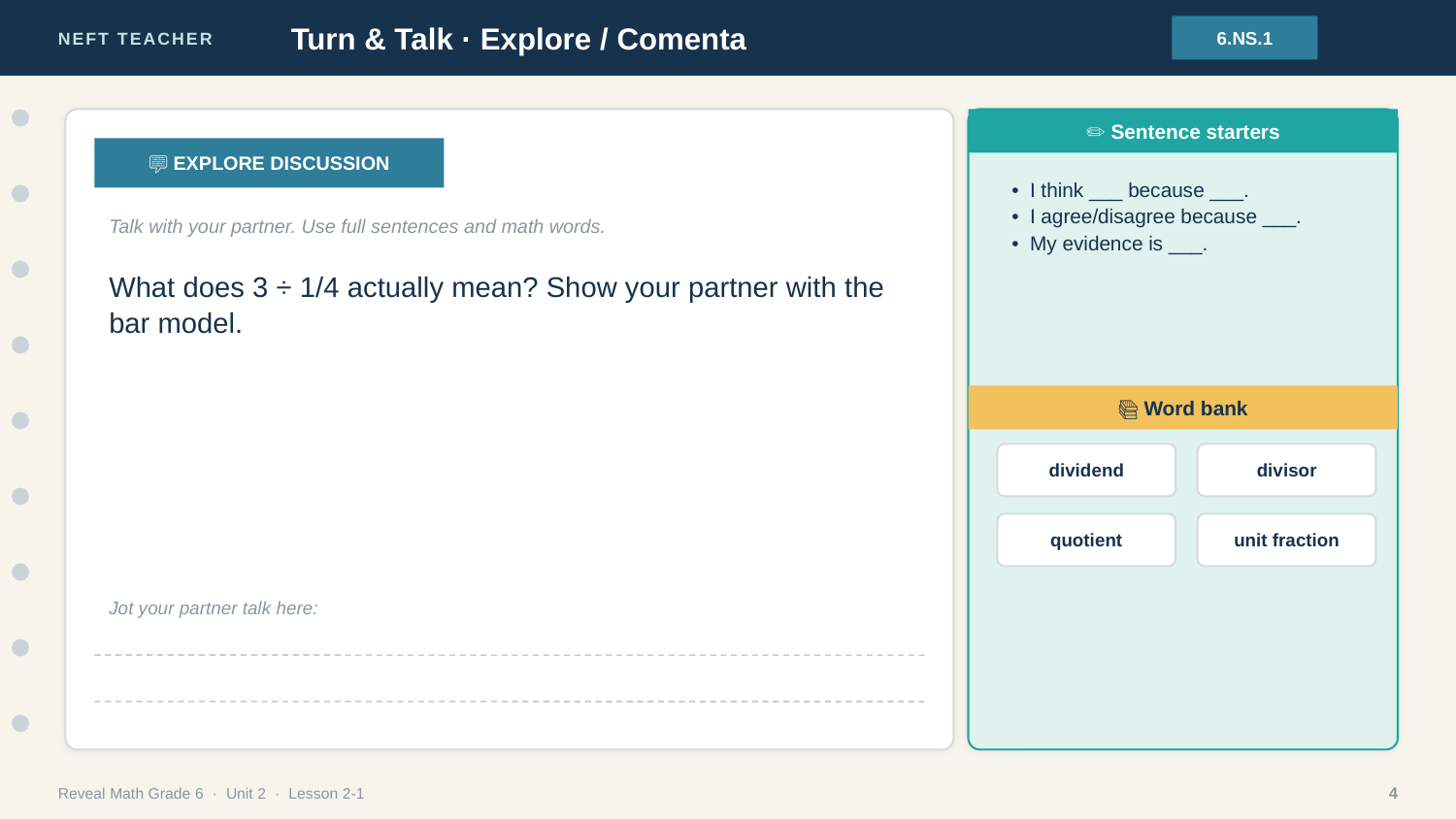

NEFT TEACHER
Turn & Talk · Explore / Comenta
6.NS.1

✏️ Sentence starters
💬 EXPLORE DISCUSSION
•  I think ___ because ___.
•  I agree/disagree because ___.
•  My evidence is ___.

Talk with your partner. Use full sentences and math words.
What does 3 ÷ 1/4 actually mean? Show your partner with the bar model.

📚 Word bank

dividend
divisor

quotient
unit fraction

Jot your partner talk here:

Reveal Math Grade 6  ·  Unit 2  ·  Lesson 2-1
4